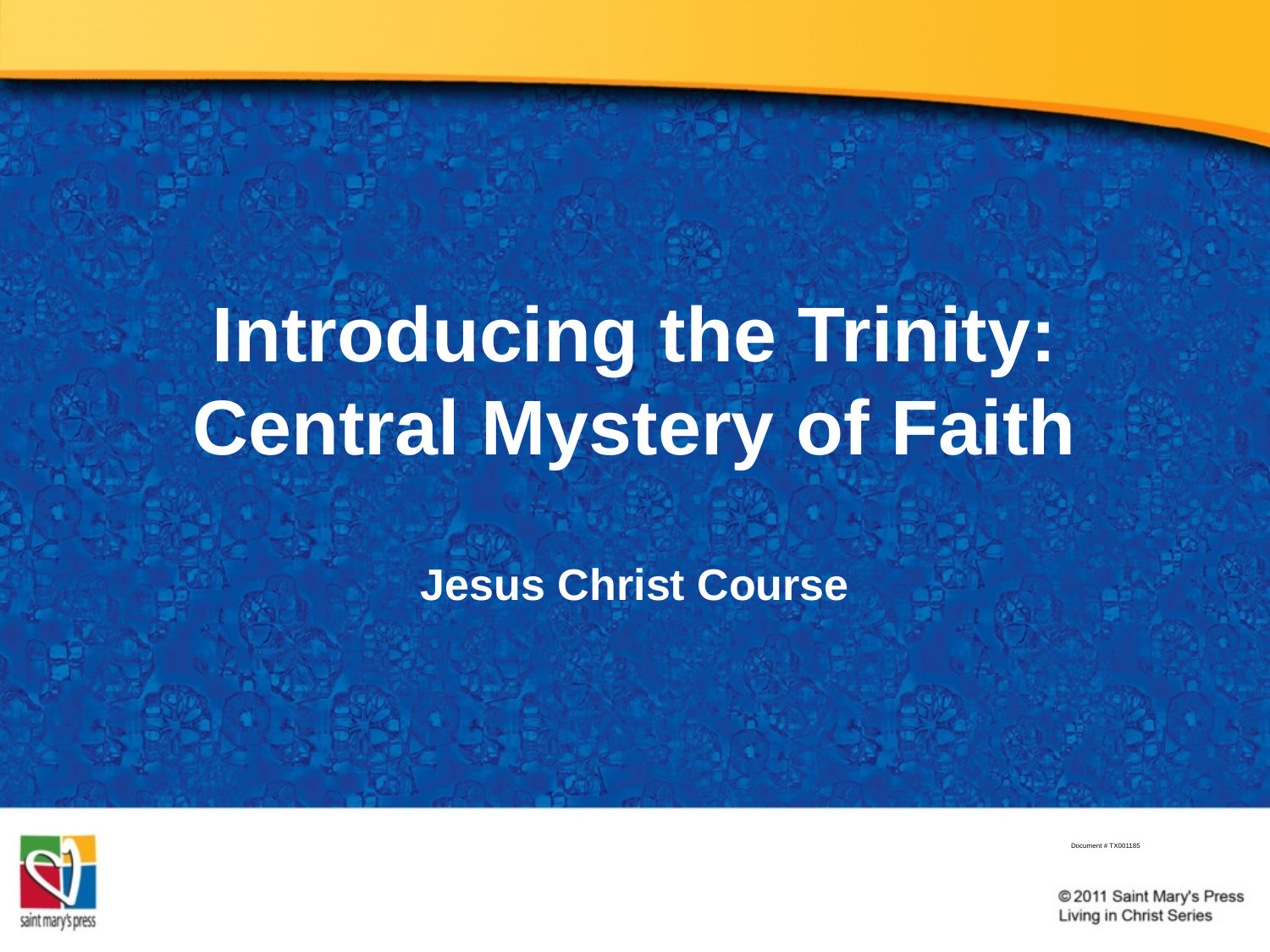

# Introducing the Trinity: Central Mystery of Faith
Jesus Christ Course
Document # TX001185